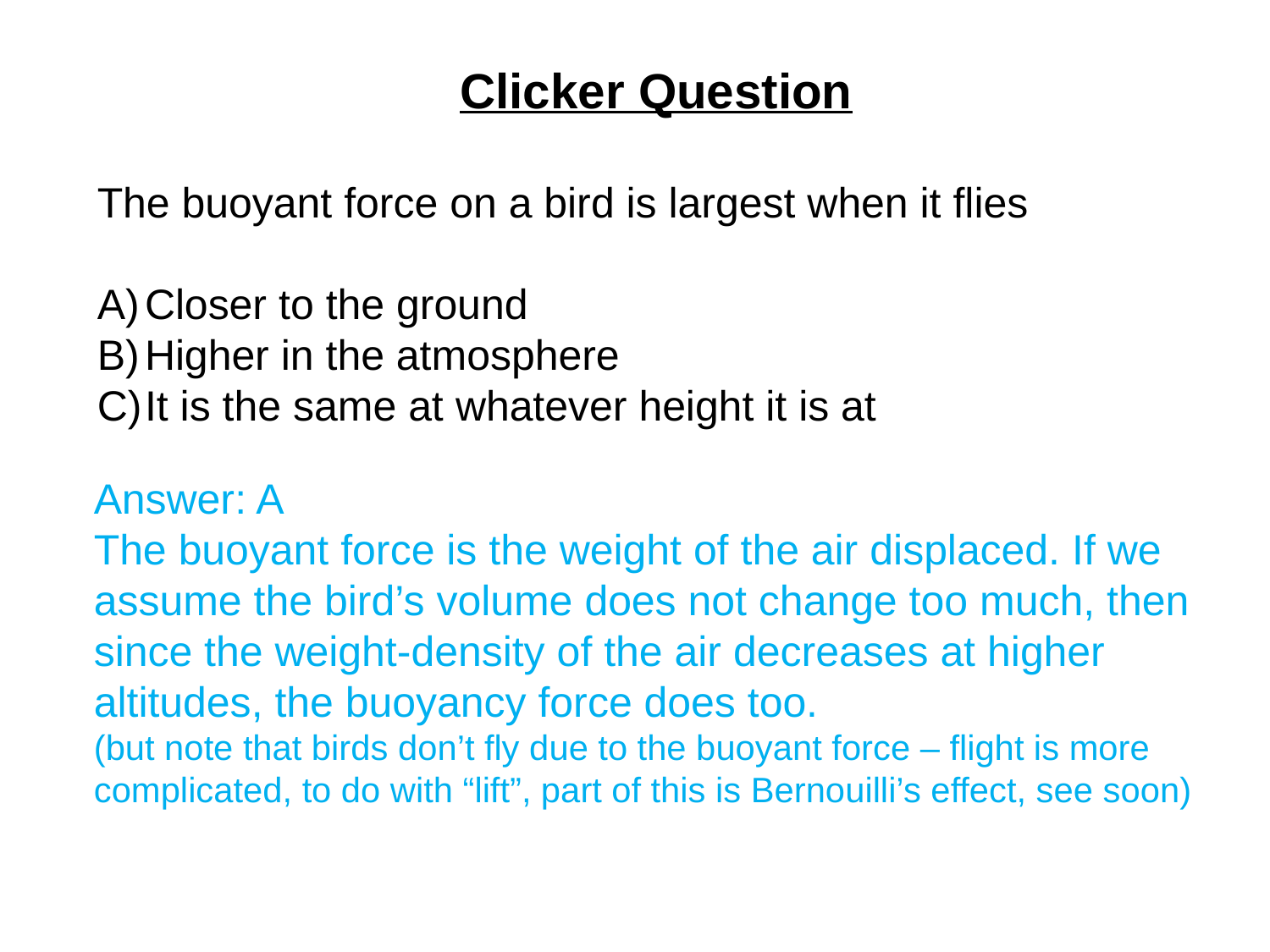

Clicker Question
The buoyant force on a bird is largest when it flies

Closer to the ground
Higher in the atmosphere
It is the same at whatever height it is at
Answer: A
The buoyant force is the weight of the air displaced. If we assume the bird’s volume does not change too much, then since the weight-density of the air decreases at higher altitudes, the buoyancy force does too.
(but note that birds don’t fly due to the buoyant force – flight is more complicated, to do with “lift”, part of this is Bernouilli’s effect, see soon)